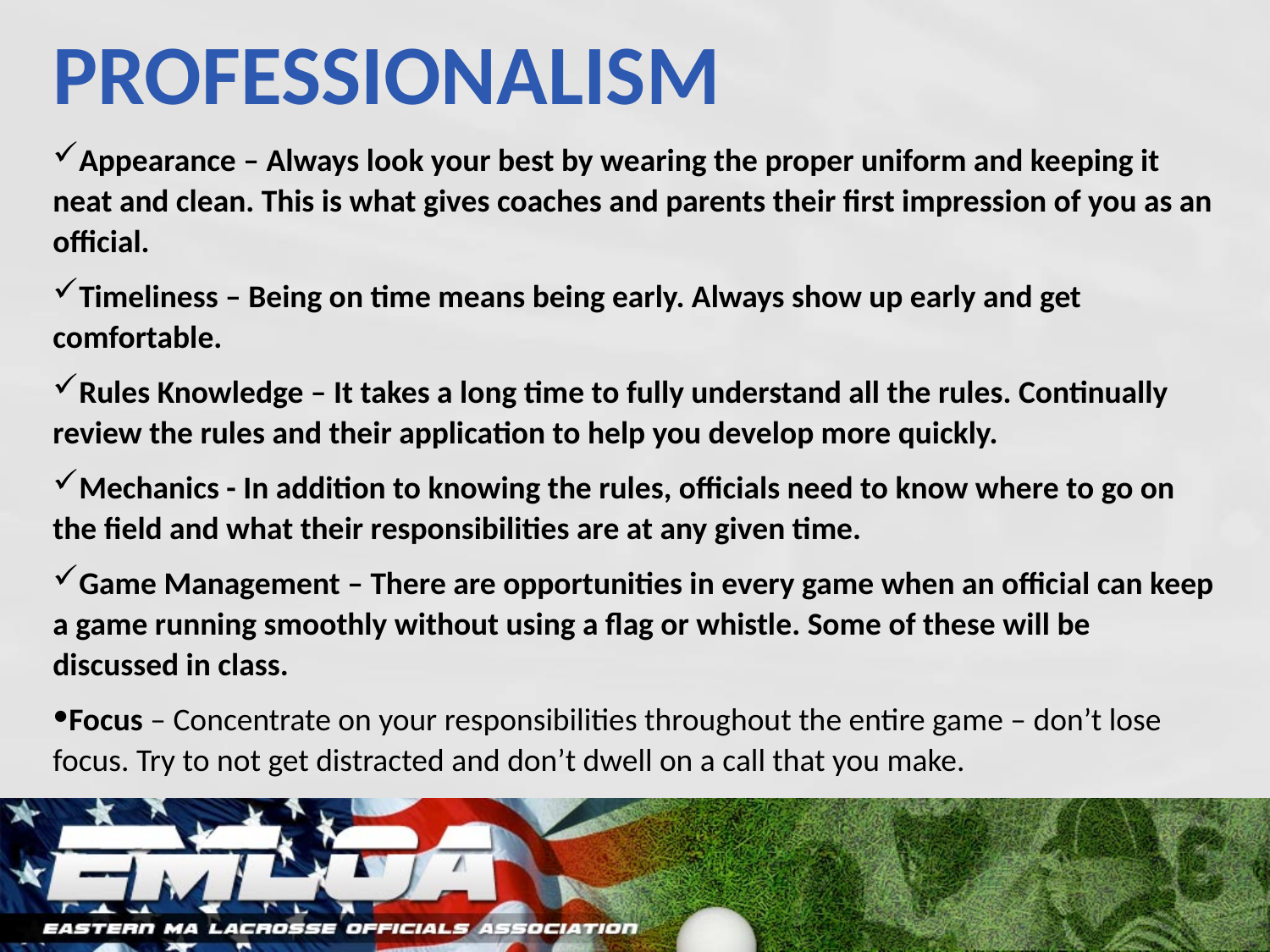

# PROFESSIONALISM
Appearance – Always look your best by wearing the proper uniform and keeping it neat and clean. This is what gives coaches and parents their first impression of you as an official.
Timeliness – Being on time means being early. Always show up early and get comfortable.
Rules Knowledge – It takes a long time to fully understand all the rules. Continually review the rules and their application to help you develop more quickly.
Mechanics - In addition to knowing the rules, officials need to know where to go on the field and what their responsibilities are at any given time.
Game Management – There are opportunities in every game when an official can keep a game running smoothly without using a flag or whistle. Some of these will be discussed in class.
Focus – Concentrate on your responsibilities throughout the entire game – don’t lose focus. Try to not get distracted and don’t dwell on a call that you make.